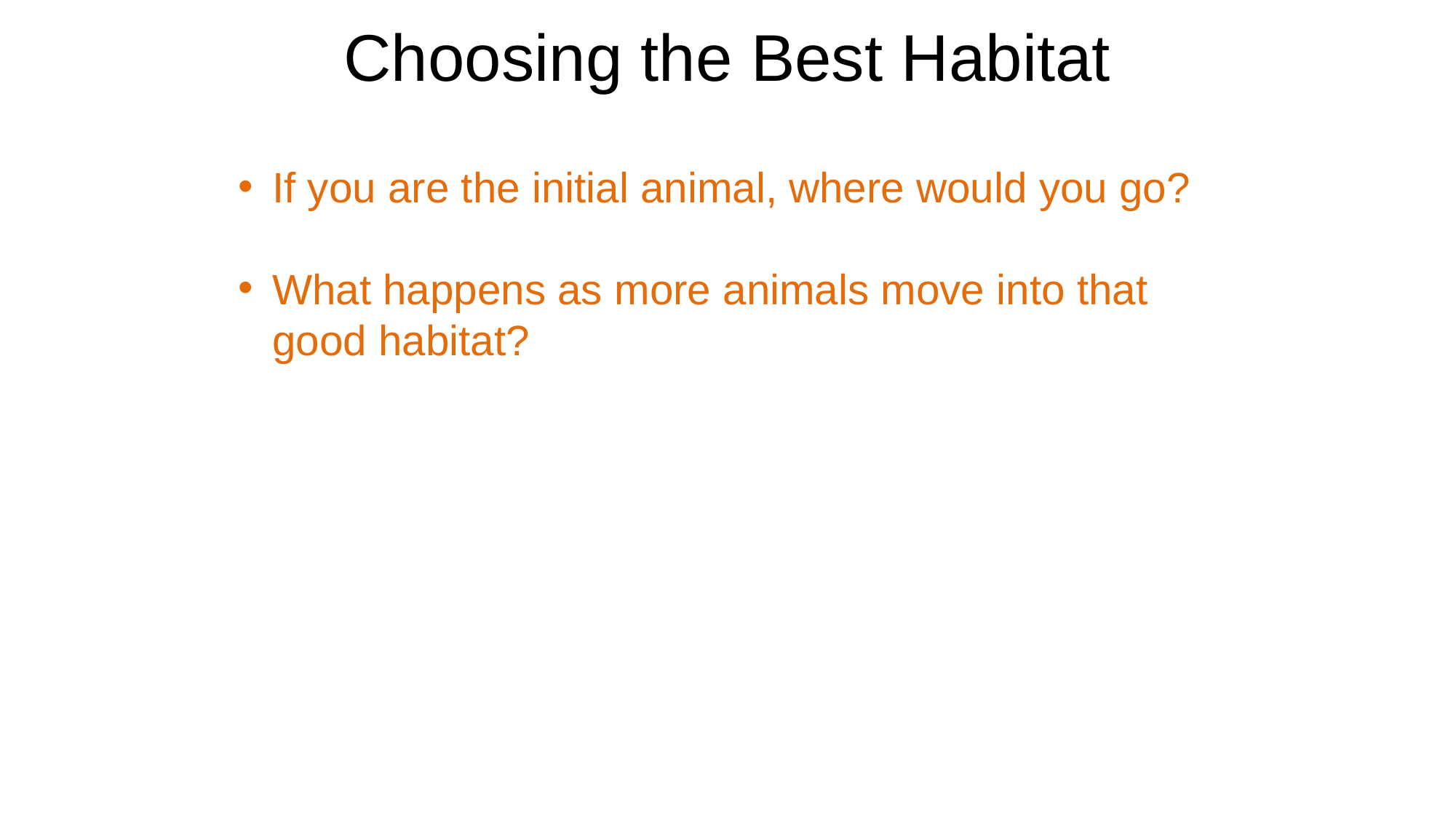

# Choosing the Best Habitat
If you are the initial animal, where would you go?

What happens as more animals move into that good habitat?